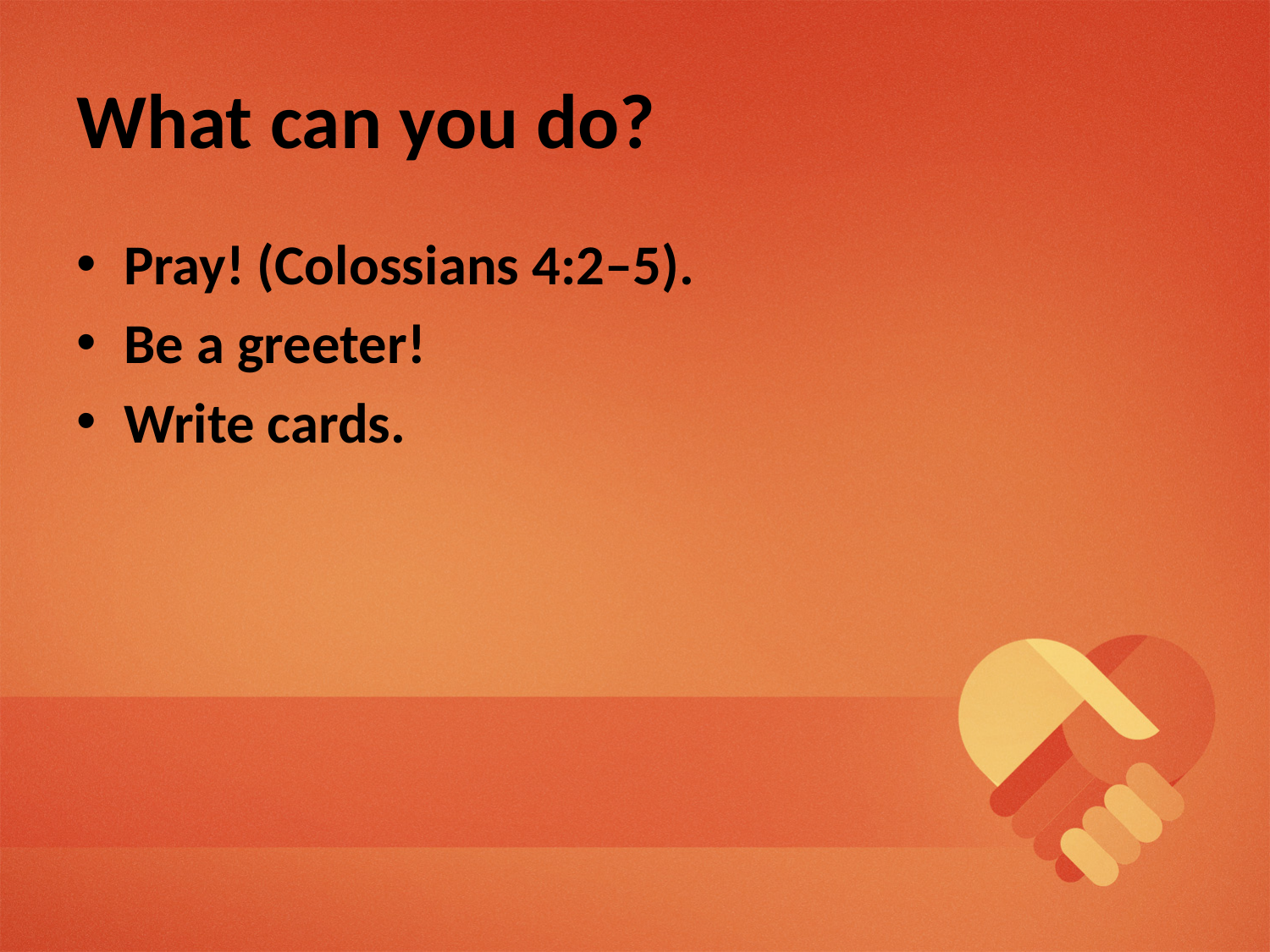

# What can you do?
Pray! (Colossians 4:2–5).
Be a greeter!
Write cards.